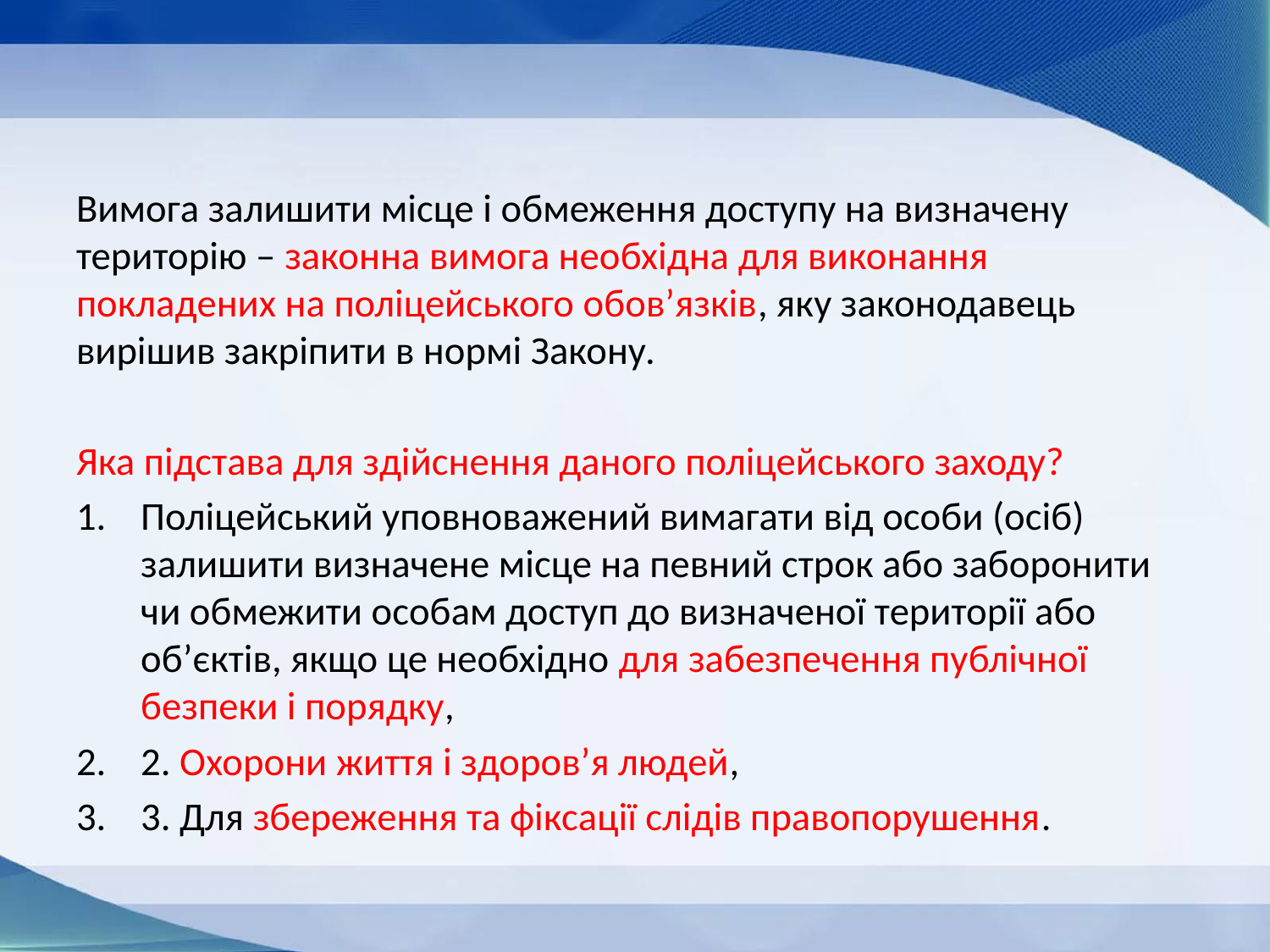

Вимога залишити місце і обмеження доступу на визначену територію – законна вимога необхідна для виконання покладених на поліцейського обов’язків, яку законодавець вирішив закріпити в нормі Закону.

Яка підстава для здійснення даного поліцейського заходу?
Поліцейський уповноважений вимагати від особи (осіб) залишити визначене місце на певний строк або заборонити чи обмежити особам доступ до визначеної території або об’єктів, якщо це необхідно для забезпечення публічної безпеки і порядку,
2. Охорони життя і здоров’я людей,
3. Для збереження та фіксації слідів правопорушення.